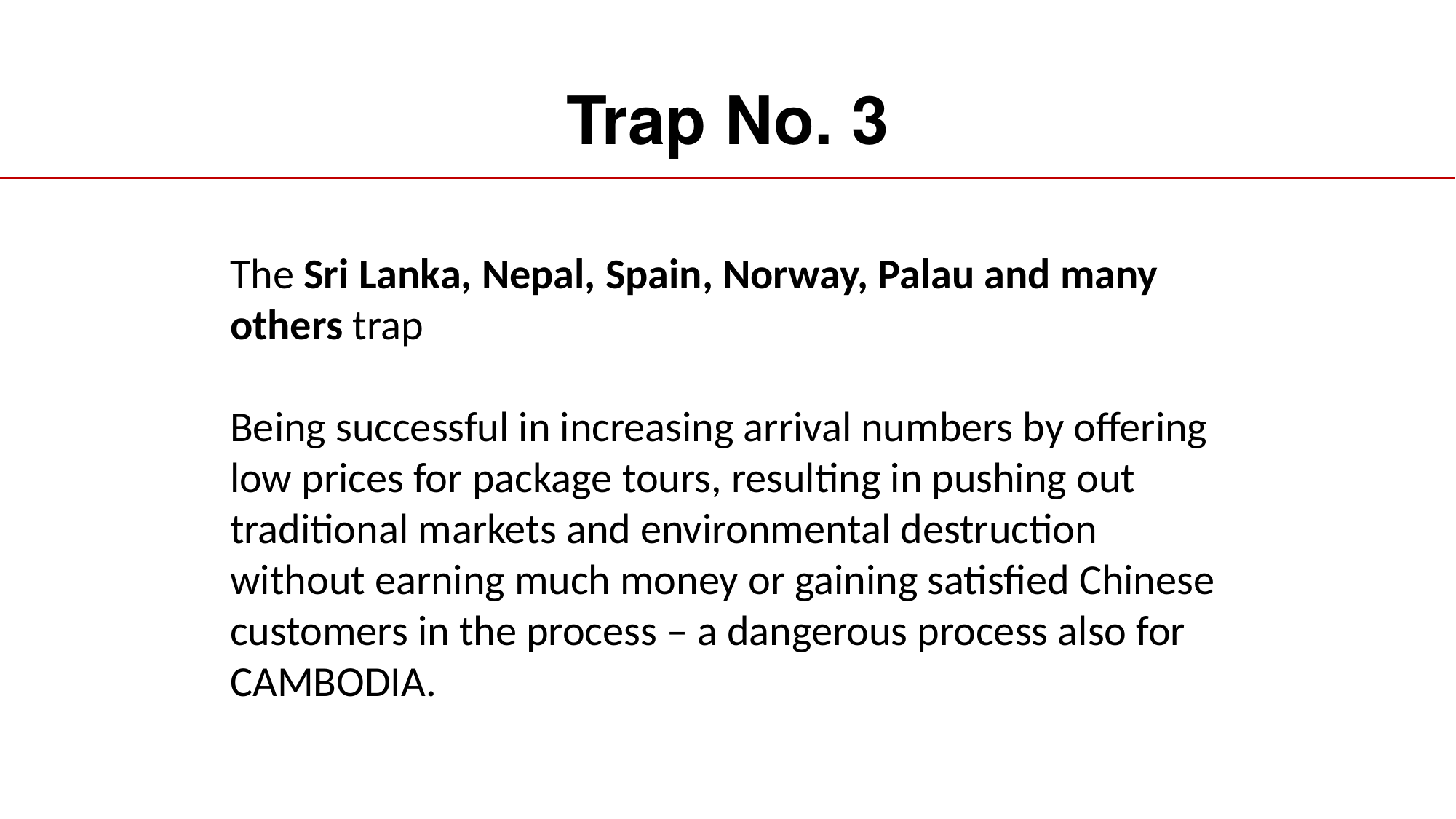

# Trap No. 3

The Sri Lanka, Nepal, Spain, Norway, Palau and many others trap
Being successful in increasing arrival numbers by offering low prices for package tours, resulting in pushing out traditional markets and environmental destruction without earning much money or gaining satisfied Chinese customers in the process – a dangerous process also for CAMBODIA.

 2018
www.china-outbound.com

33